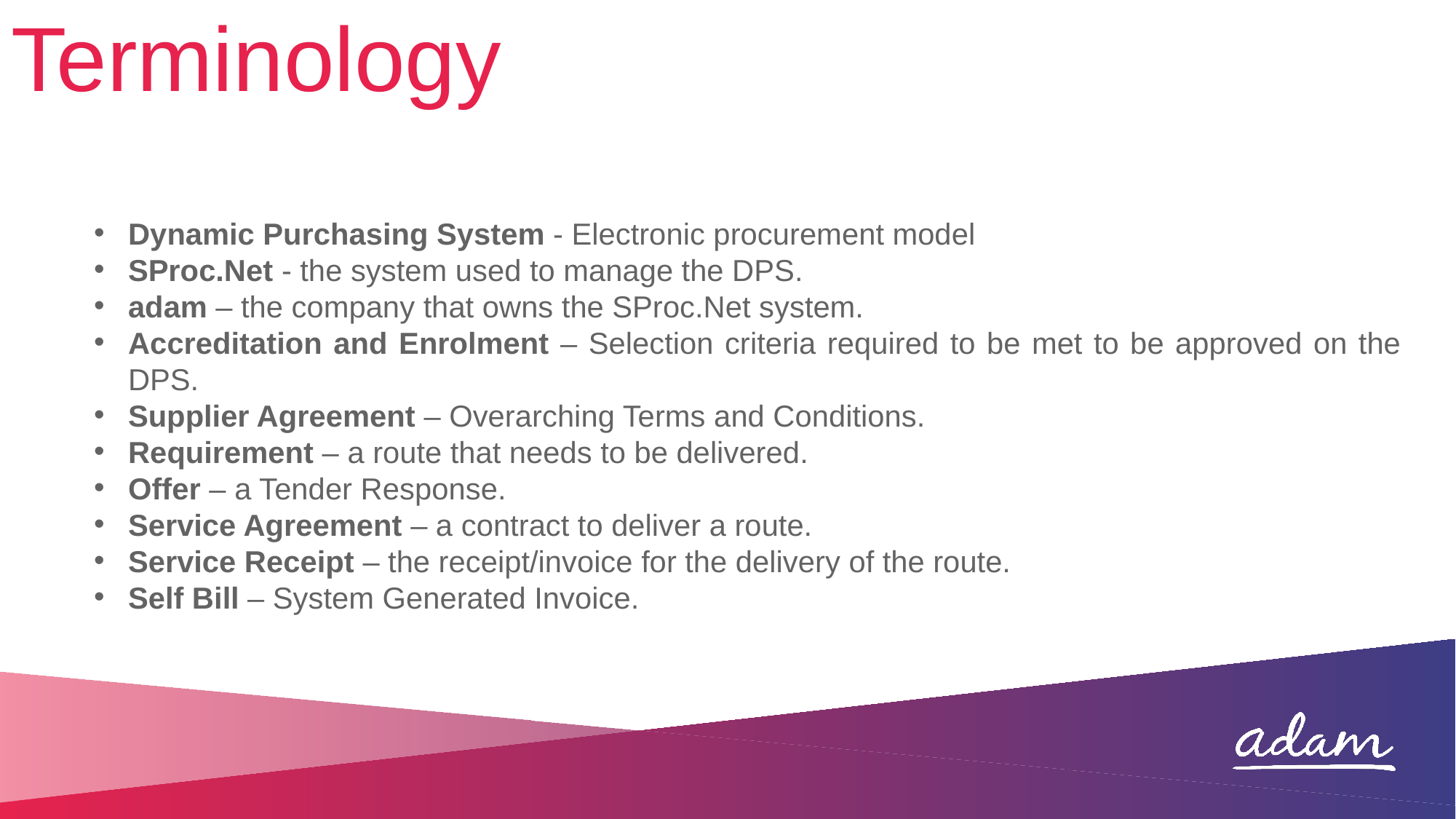

Terminology
Dynamic Purchasing System - Electronic procurement model
SProc.Net - the system used to manage the DPS.
adam – the company that owns the SProc.Net system.
Accreditation and Enrolment – Selection criteria required to be met to be approved on the DPS.
Supplier Agreement – Overarching Terms and Conditions.
Requirement – a route that needs to be delivered.
Offer – a Tender Response.
Service Agreement – a contract to deliver a route.
Service Receipt – the receipt/invoice for the delivery of the route.
Self Bill – System Generated Invoice.